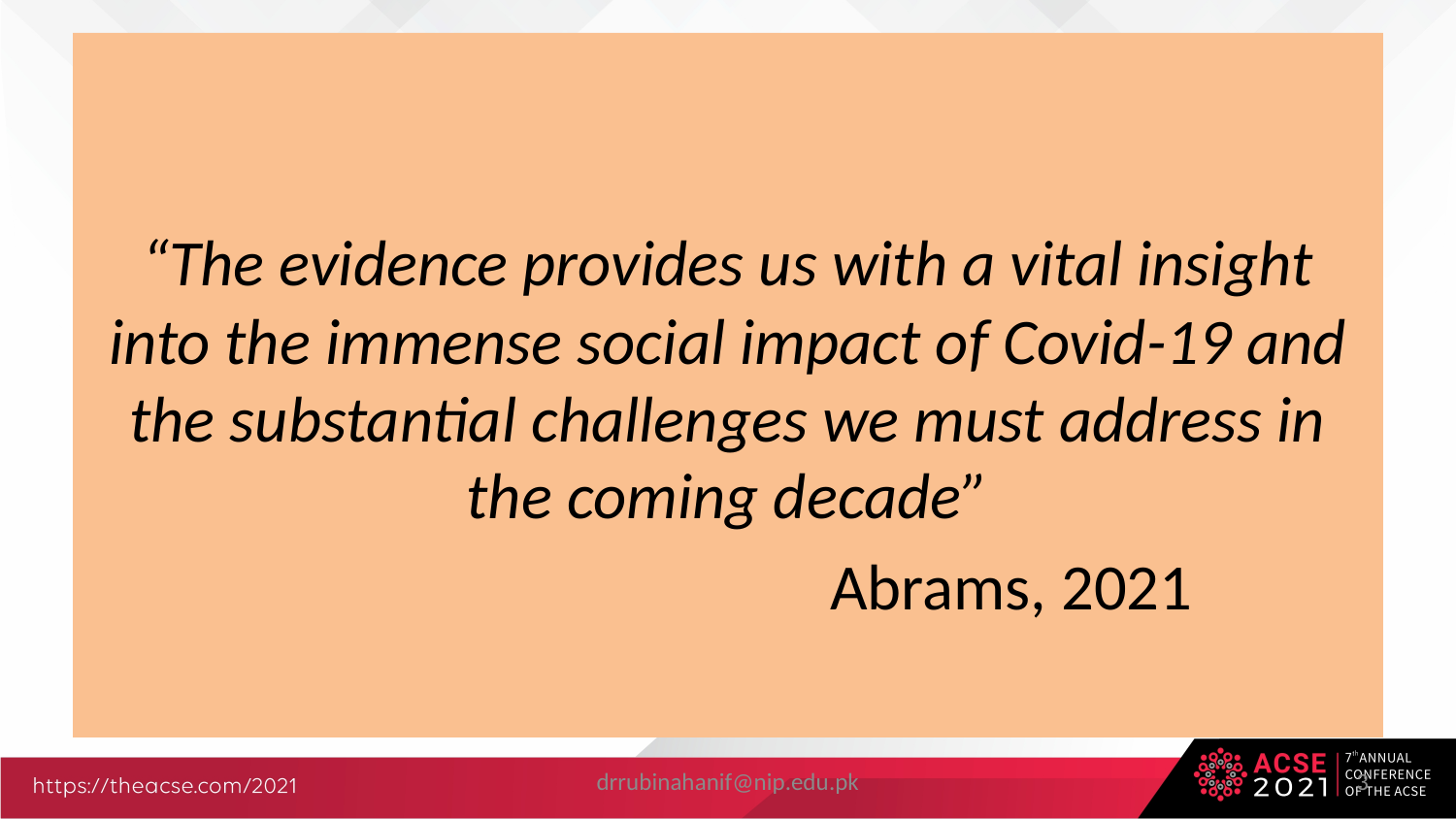

#

“The evidence provides us with a vital insight into the immense social impact of Covid-19 and the substantial challenges we must address in the coming decade”
                                                   Abrams, 2021
drrubinahanif@nip.edu.pk
3